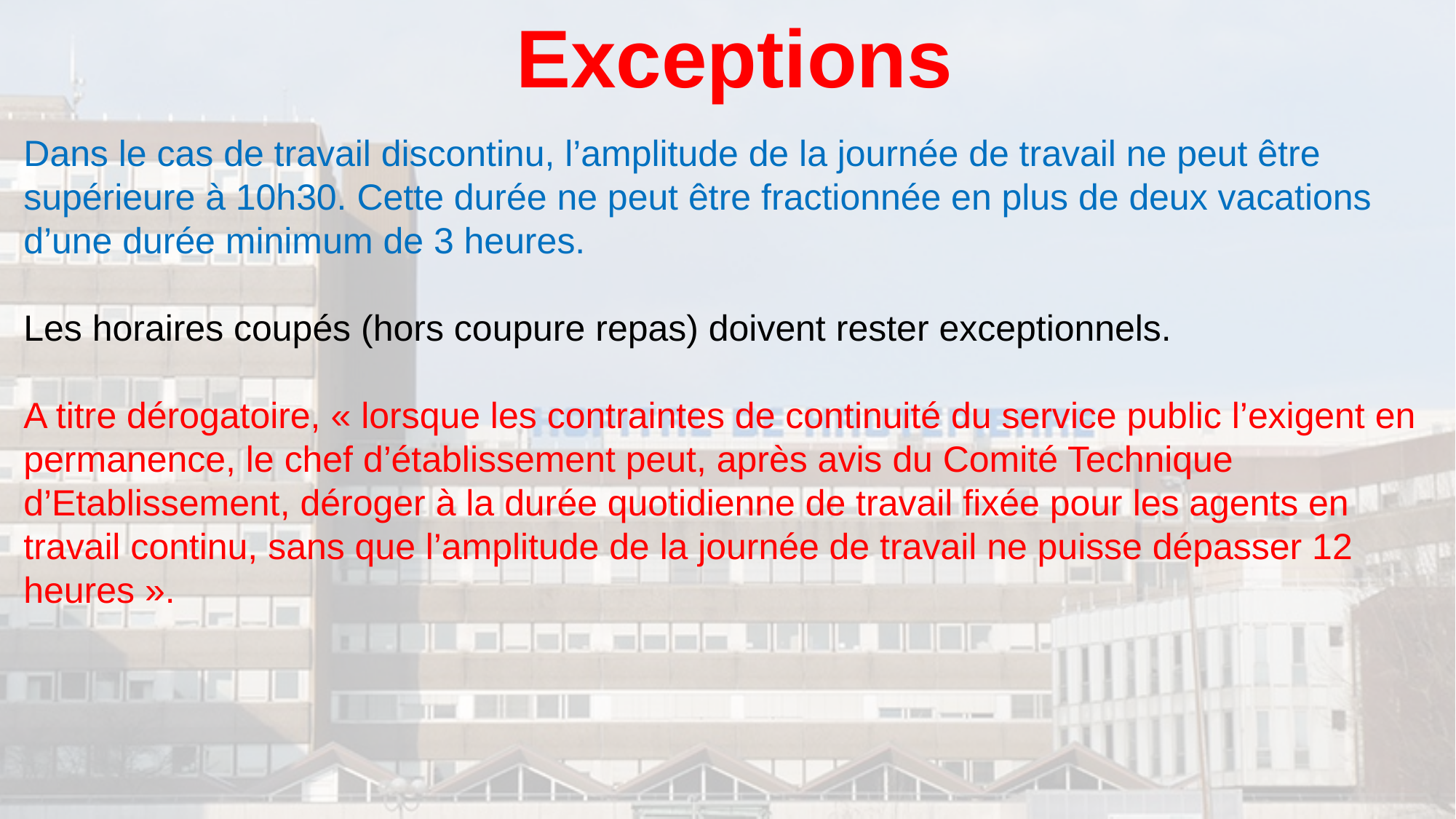

Exceptions
Dans le cas de travail discontinu, l’amplitude de la journée de travail ne peut être supérieure à 10h30. Cette durée ne peut être fractionnée en plus de deux vacations d’une durée minimum de 3 heures.

Les horaires coupés (hors coupure repas) doivent rester exceptionnels.

A titre dérogatoire, « lorsque les contraintes de continuité du service public l’exigent en permanence, le chef d’établissement peut, après avis du Comité Technique d’Etablissement, déroger à la durée quotidienne de travail fixée pour les agents en travail continu, sans que l’amplitude de la journée de travail ne puisse dépasser 12 heures ».